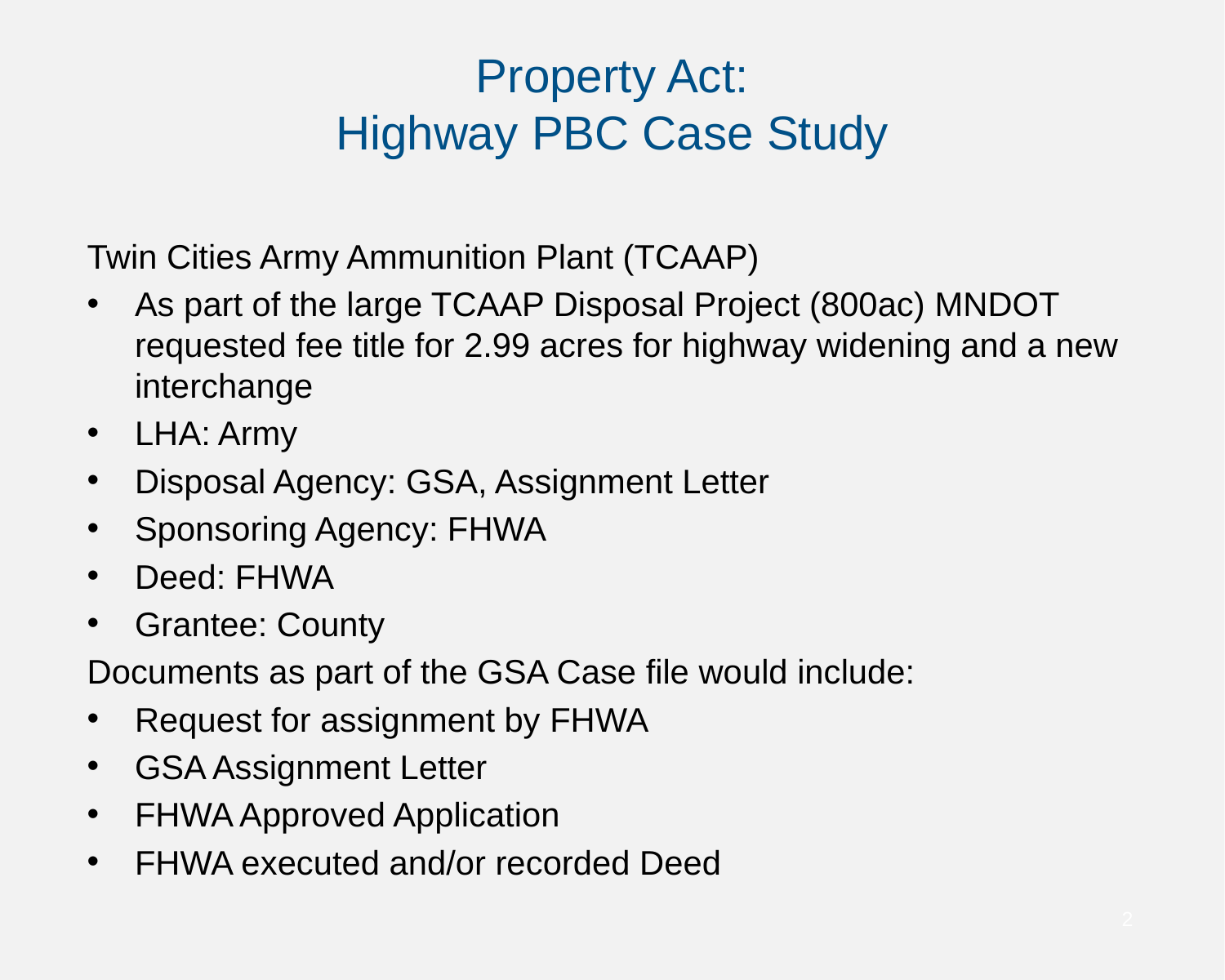

# Property Act:
Highway PBC Case Study

Twin Cities Army Ammunition Plant (TCAAP)
As part of the large TCAAP Disposal Project (800ac) MNDOT requested fee title for 2.99 acres for highway widening and a new interchange
LHA: Army
Disposal Agency: GSA, Assignment Letter
Sponsoring Agency: FHWA
Deed: FHWA
Grantee: County
Documents as part of the GSA Case file would include:
Request for assignment by FHWA
GSA Assignment Letter
FHWA Approved Application
FHWA executed and/or recorded Deed

2